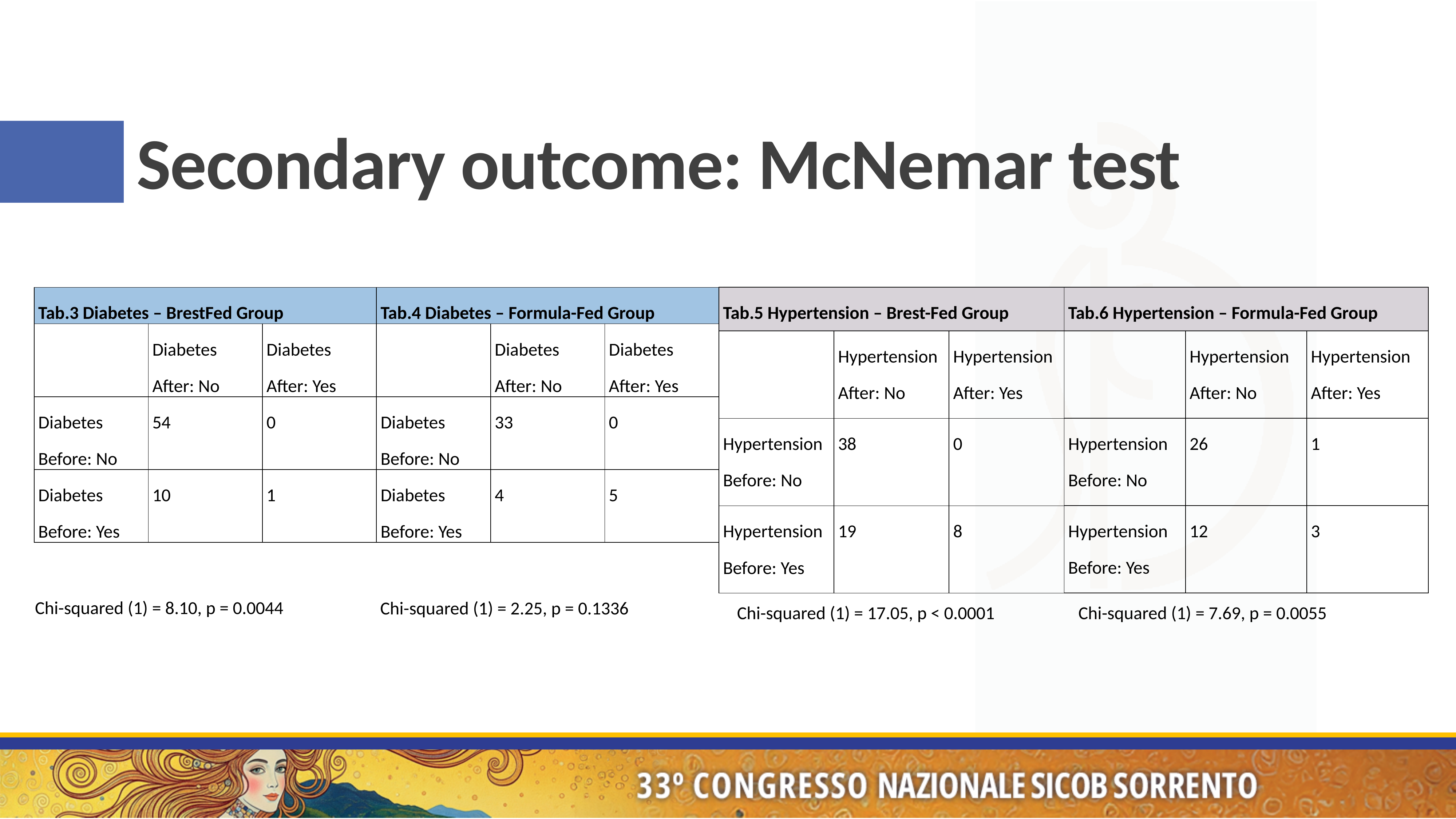

# Secondary outcome: McNemar test
| Tab.6 Hypertension – Formula-Fed Group |  |  |
| --- | --- | --- |
|  | Hypertension After: No | Hypertension After: Yes |
| Hypertension Before: No | 26 | 1 |
| Hypertension Before: Yes | 12 | 3 |
| Tab.5 Hypertension – Brest-Fed Group |  |  |
| --- | --- | --- |
|  | Hypertension After: No | Hypertension After: Yes |
| Hypertension Before: No | 38 | 0 |
| Hypertension Before: Yes | 19 | 8 |
| Tab.3 Diabetes – BrestFed Group |  |  |
| --- | --- | --- |
|  | Diabetes After: No | Diabetes After: Yes |
| Diabetes Before: No | 54 | 0 |
| Diabetes Before: Yes | 10 | 1 |
| Tab.4 Diabetes – Formula-Fed Group |  |  |
| --- | --- | --- |
|  | Diabetes After: No | Diabetes After: Yes |
| Diabetes Before: No | 33 | 0 |
| Diabetes Before: Yes | 4 | 5 |
Chi-squared (1) = 8.10, p = 0.0044
Chi-squared (1) = 2.25, p = 0.1336
     Chi-squared (1) = 17.05, p < 0.0001
     Chi-squared (1) = 7.69, p = 0.0055